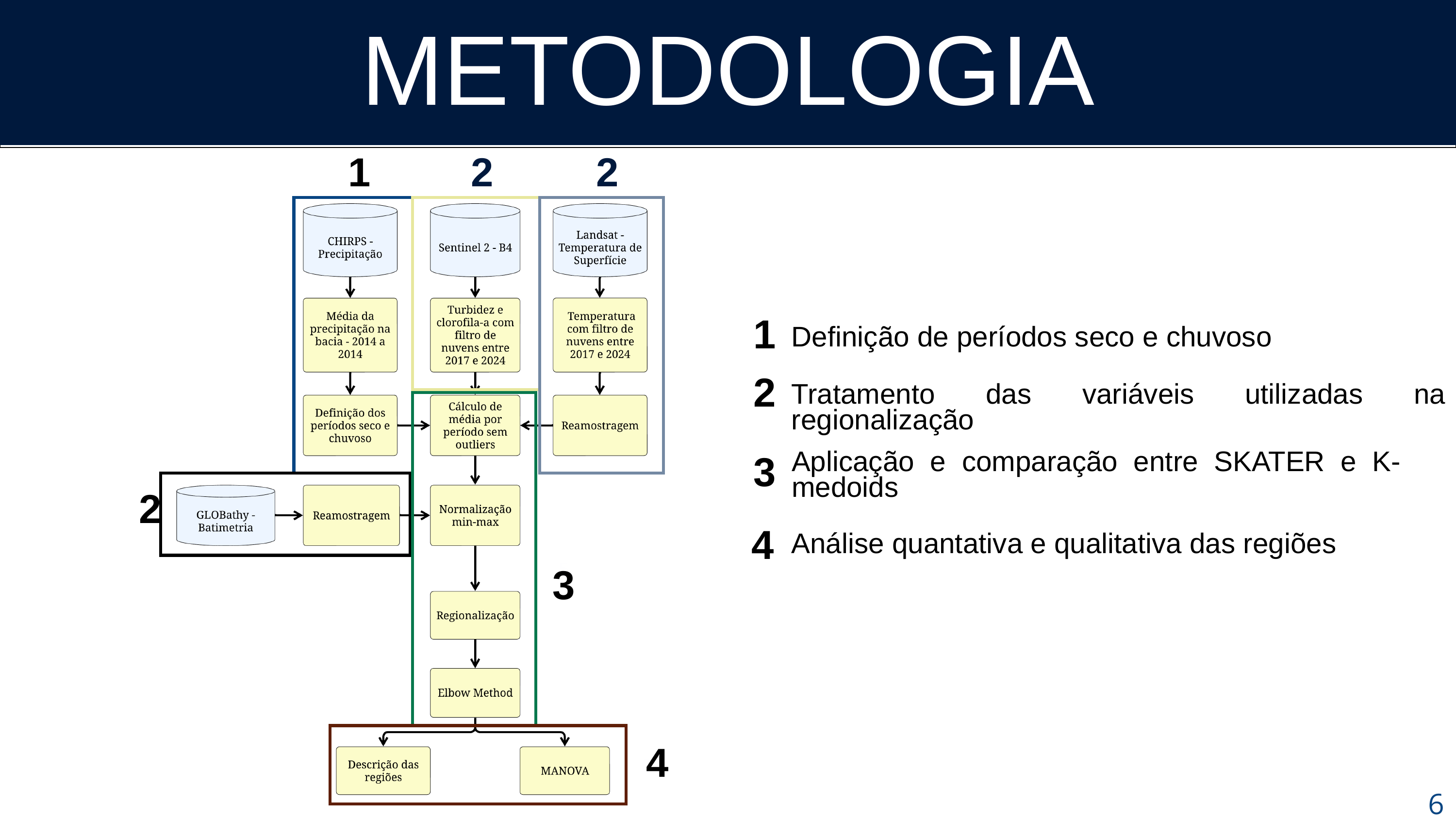

METODOLOGIA
1
2
2

1
Definição de períodos seco e chuvoso
1
Tratamento das variáveis utilizadas na regionalização
2

Aplicação e comparação entre SKATER e K-medoids
3

2
Análise quantativa e qualitativa das regiões

4
5
3

6
4
6